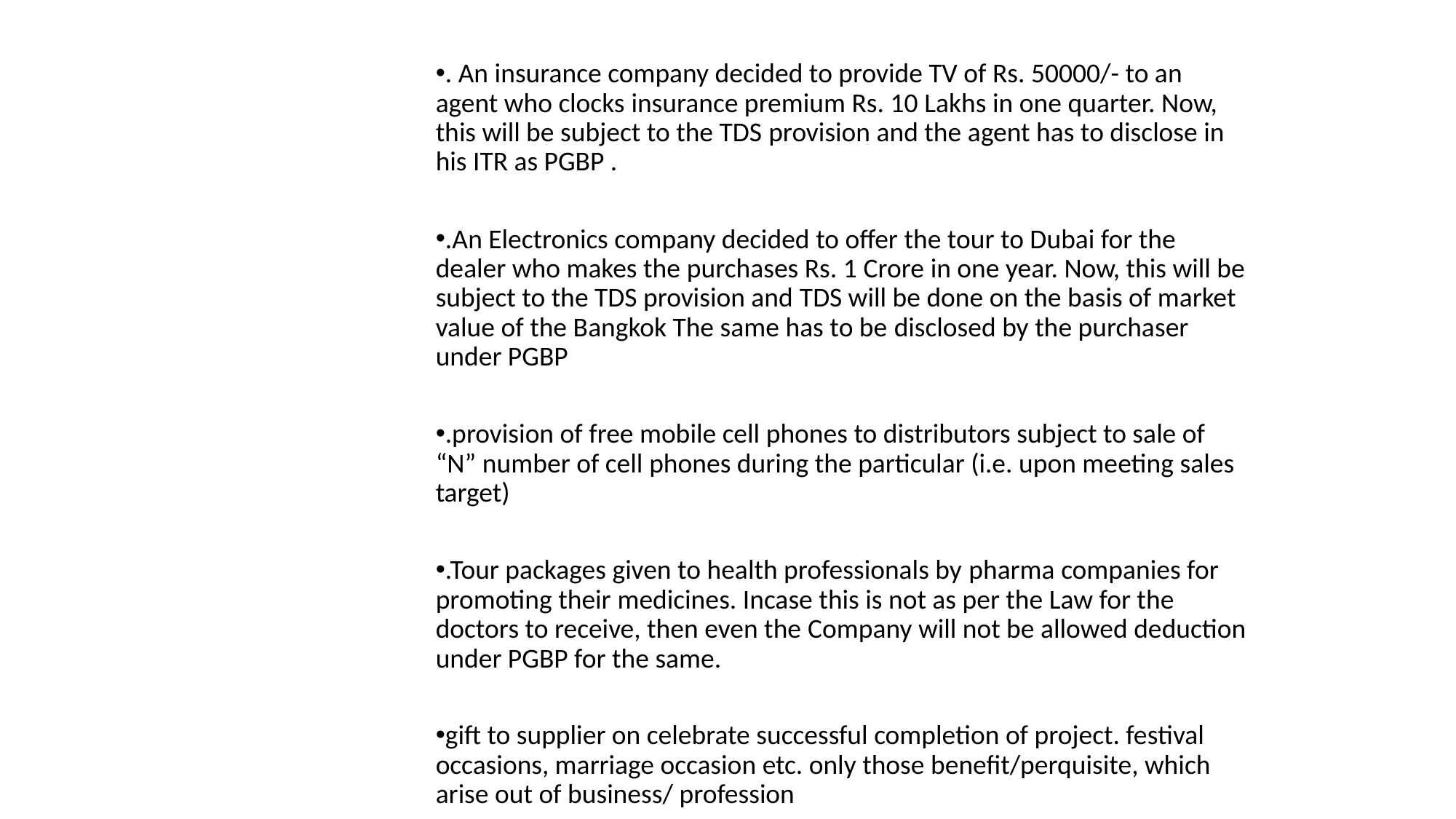

. An insurance company decided to provide TV of Rs. 50000/- to an agent who clocks insurance premium Rs. 10 Lakhs in one quarter. Now, this will be subject to the TDS provision and the agent has to disclose in his ITR as PGBP .

.An Electronics company decided to offer the tour to Dubai for the dealer who makes the purchases Rs. 1 Crore in one year. Now, this will be subject to the TDS provision and TDS will be done on the basis of market value of the Bangkok The same has to be disclosed by the purchaser under PGBP

.provision of free mobile cell phones to distributors subject to sale of “N” number of cell phones during the particular (i.e. upon meeting sales target)

.Tour packages given to health professionals by pharma companies for promoting their medicines. Incase this is not as per the Law for the doctors to receive, then even the Company will not be allowed deduction under PGBP for the same.

gift to supplier on celebrate successful completion of project. festival occasions, marriage occasion etc. only those benefit/perquisite, which arise out of business/ profession